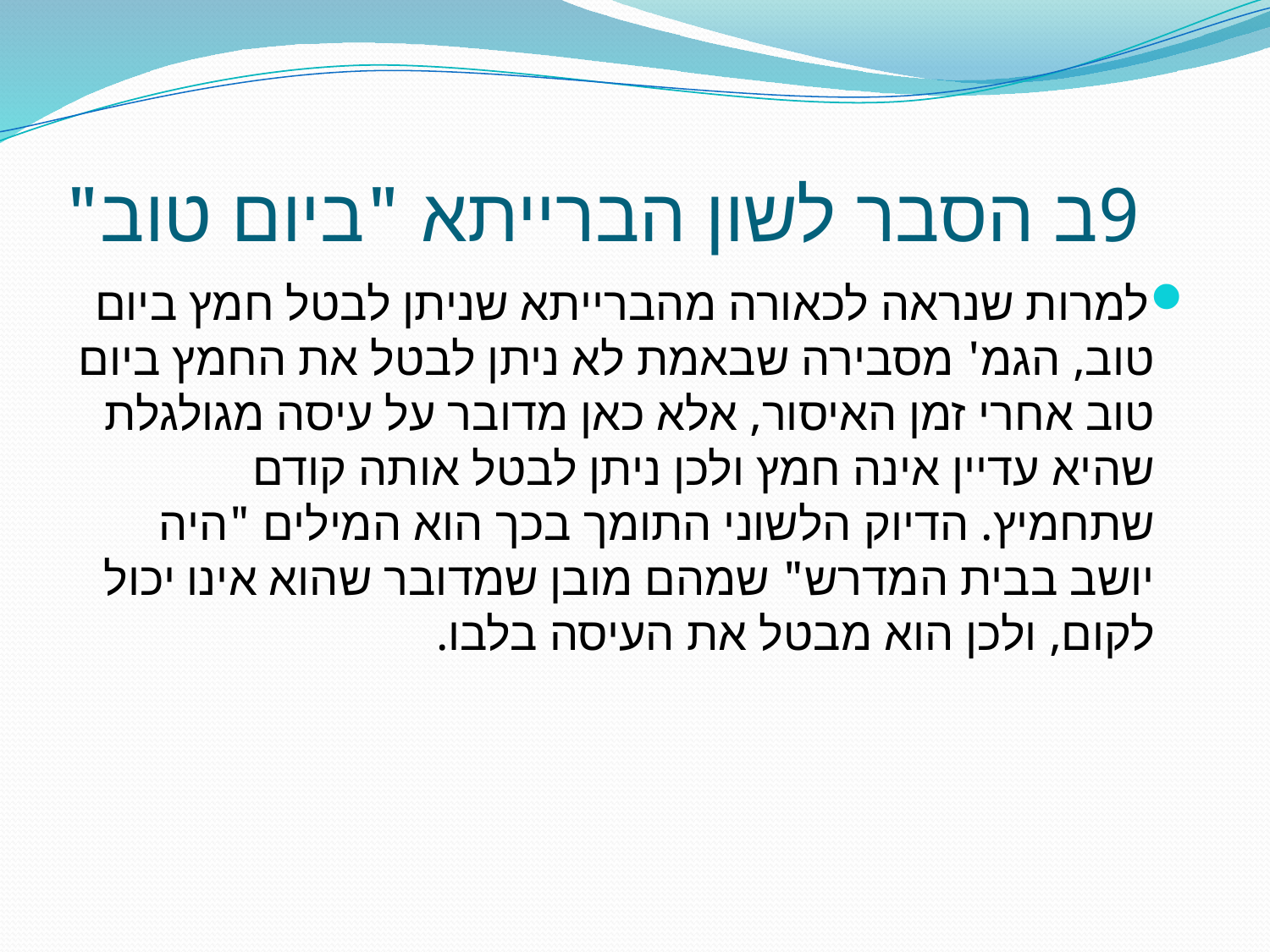

# 9ב הסבר לשון הברייתא "ביום טוב"
למרות שנראה לכאורה מהברייתא שניתן לבטל חמץ ביום טוב, הגמ' מסבירה שבאמת לא ניתן לבטל את החמץ ביום טוב אחרי זמן האיסור, אלא כאן מדובר על עיסה מגולגלת שהיא עדיין אינה חמץ ולכן ניתן לבטל אותה קודם שתחמיץ. הדיוק הלשוני התומך בכך הוא המילים "היה יושב בבית המדרש" שמהם מובן שמדובר שהוא אינו יכול לקום, ולכן הוא מבטל את העיסה בלבו.